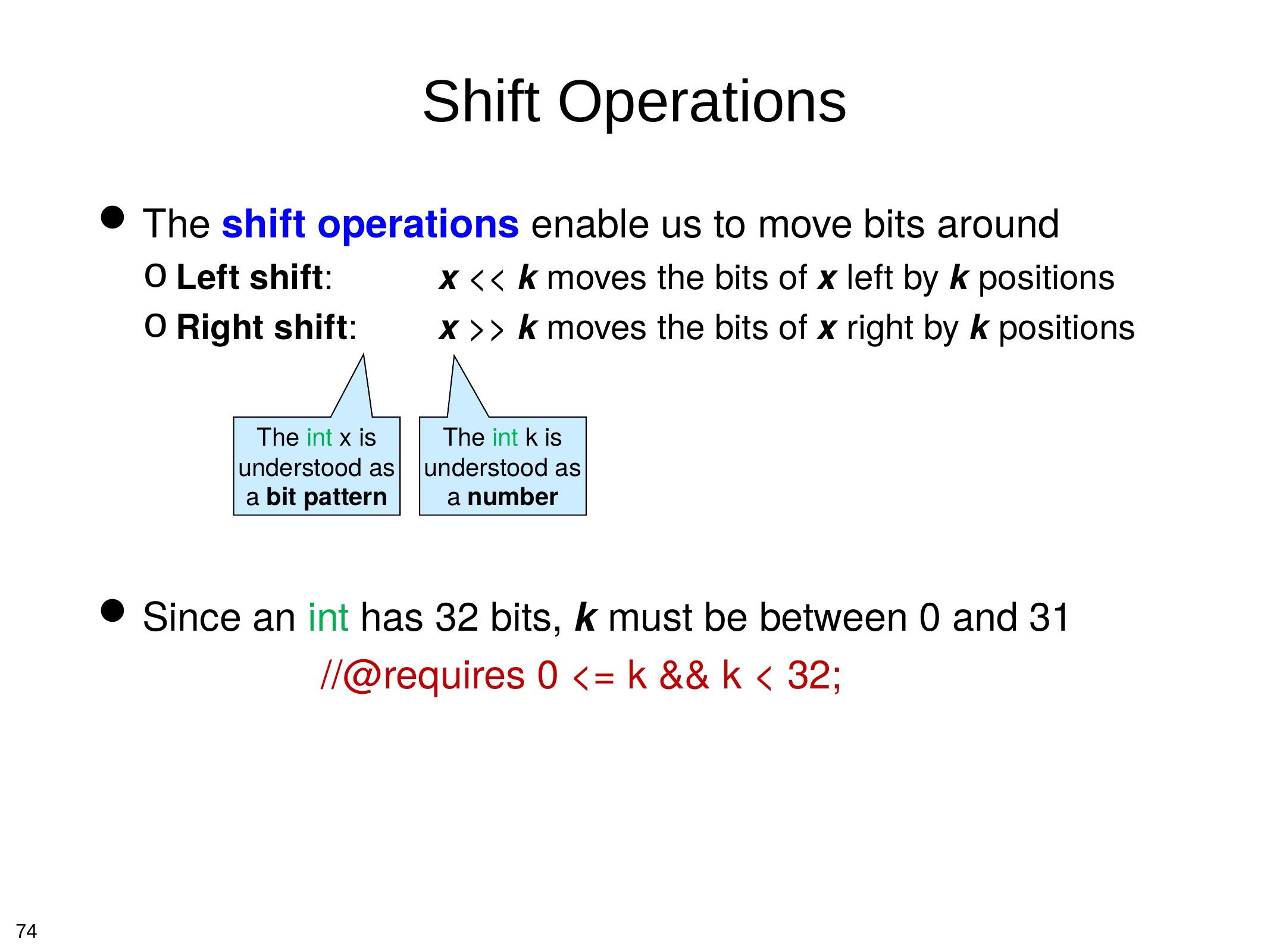

# Shift Operations
The shift operations enable us to move bits around
Left shift:	x << k moves the bits of x left by k positions
Right shift:	x >> k moves the bits of x right by k positions

Since an int has 32 bits, k must be between 0 and 31
			//@requires 0 <= k && k < 32;
The int x is
understood as
a bit pattern
The int k is
understood as
a number
74